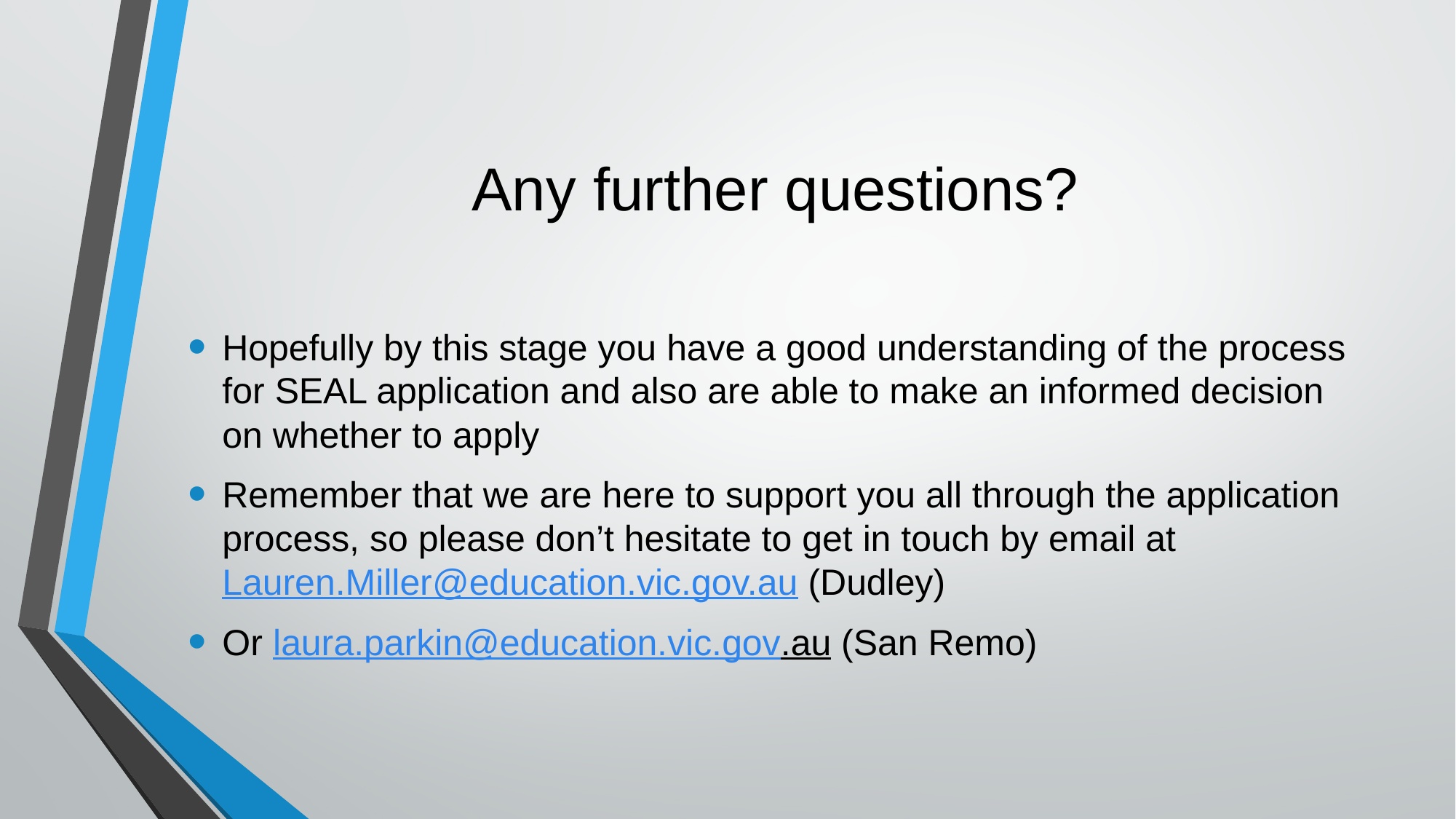

# Any further questions?
Hopefully by this stage you have a good understanding of the process for SEAL application and also are able to make an informed decision on whether to apply
Remember that we are here to support you all through the application process, so please don’t hesitate to get in touch by email at Lauren.Miller@education.vic.gov.au (Dudley)
Or laura.parkin@education.vic.gov.au (San Remo)